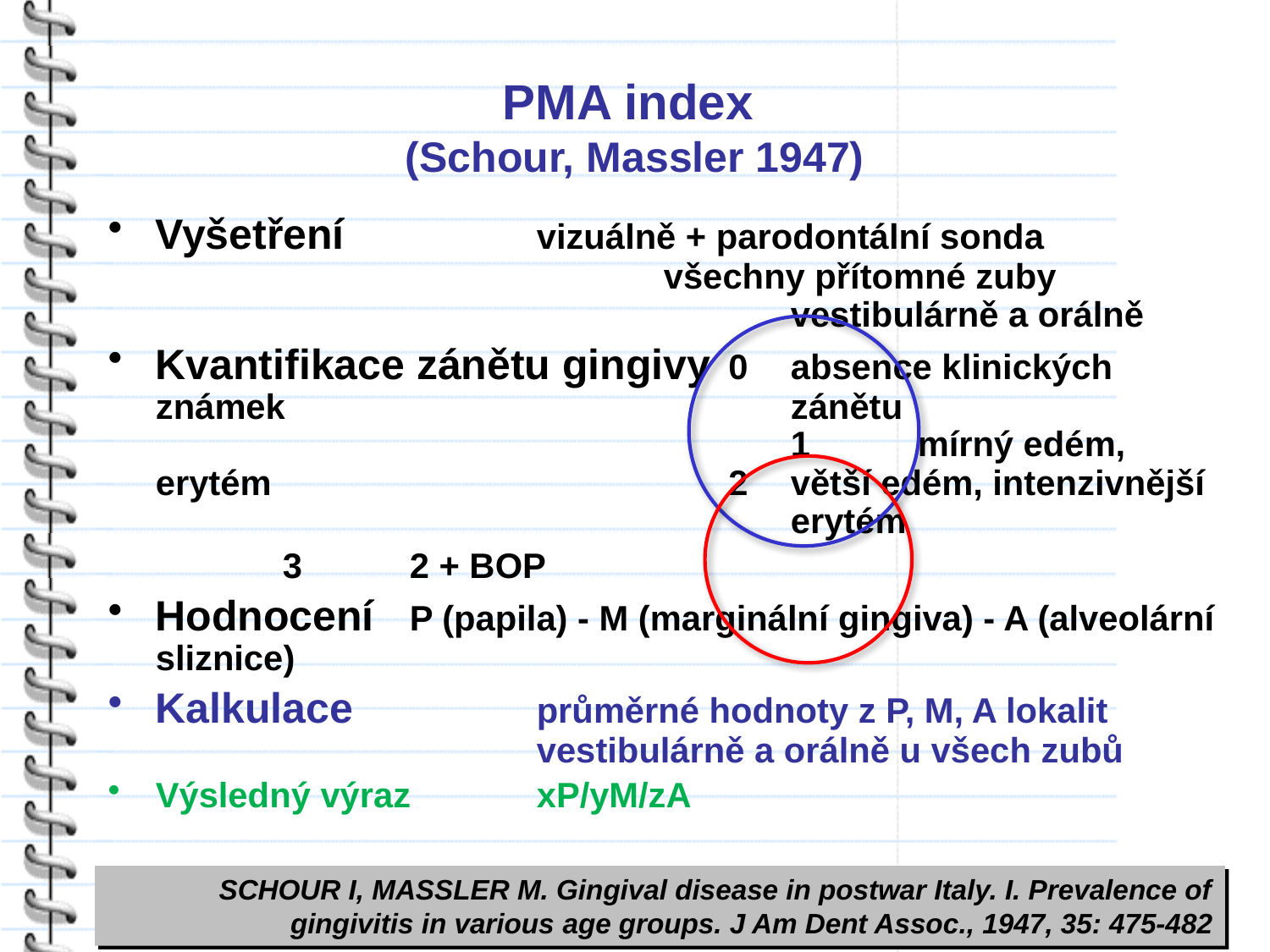

# PMA index (Schour, Massler 1947)
Vyšetření		vizuálně + parodontální sonda 					všechny přítomné zuby 						vestibulárně a orálně
Kvantifikace zánětu gingivy	0	absence klinických známek 		zánětu                   			1 	mírný edém, erytém                     	2 	větší edém, intenzivnější 		erytém
		3 	2 + BOP
Hodnocení	P (papila) - M (marginální gingiva) - A (alveolární sliznice)
Kalkulace		průměrné hodnoty z P, M, A lokalit 				vestibulárně a orálně u všech zubů
Výsledný výraz	xP/yM/zA

SCHOUR I, MASSLER M. Gingival disease in postwar Italy. I. Prevalence of gingivitis in various age groups. J Am Dent Assoc., 1947, 35: 475-482